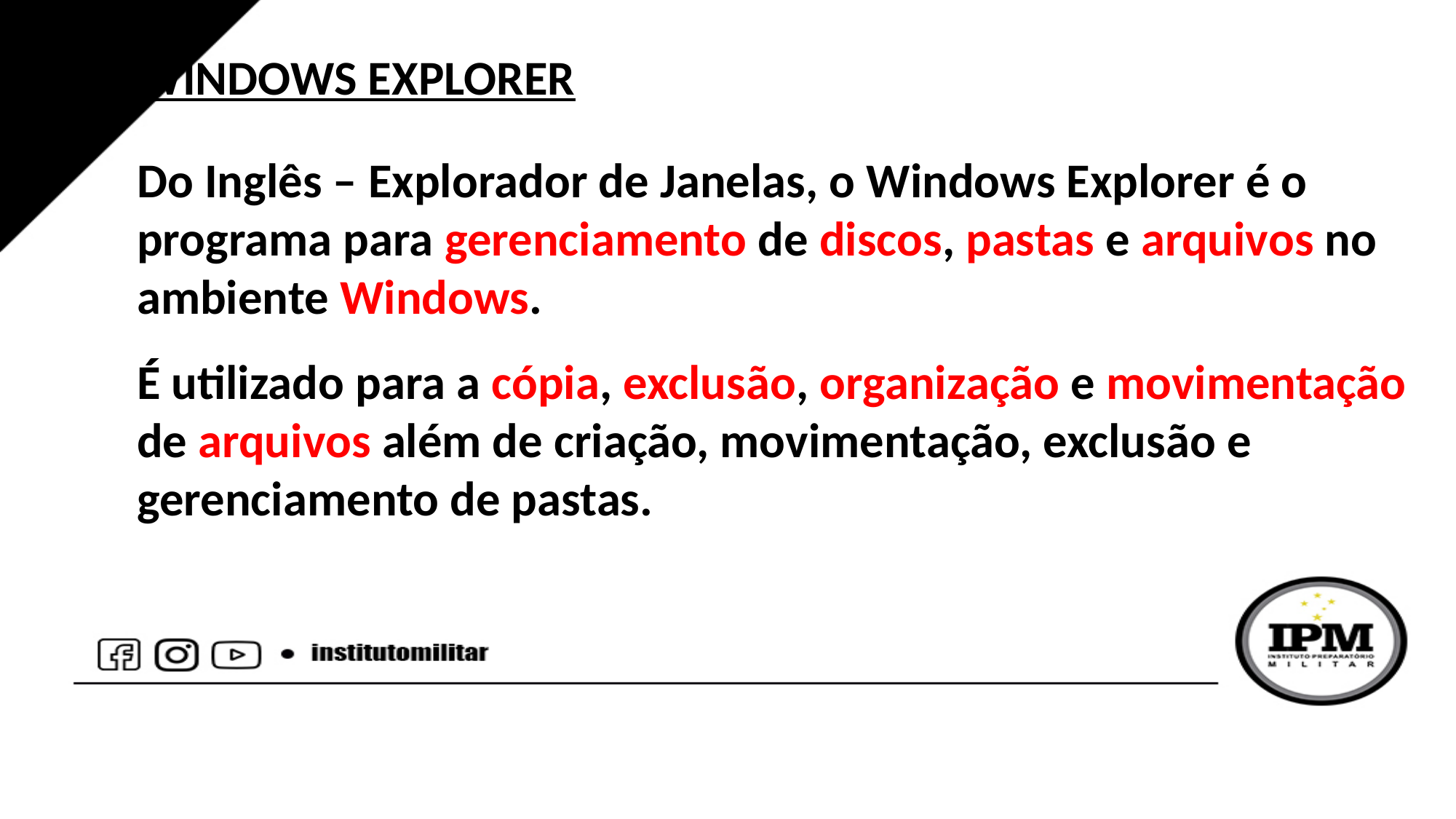

WINDOWS EXPLORER
Do Inglês – Explorador de Janelas, o Windows Explorer é o programa para gerenciamento de discos, pastas e arquivos no ambiente Windows.

É utilizado para a cópia, exclusão, organização e movimentação de arquivos além de criação, movimentação, exclusão e gerenciamento de pastas.